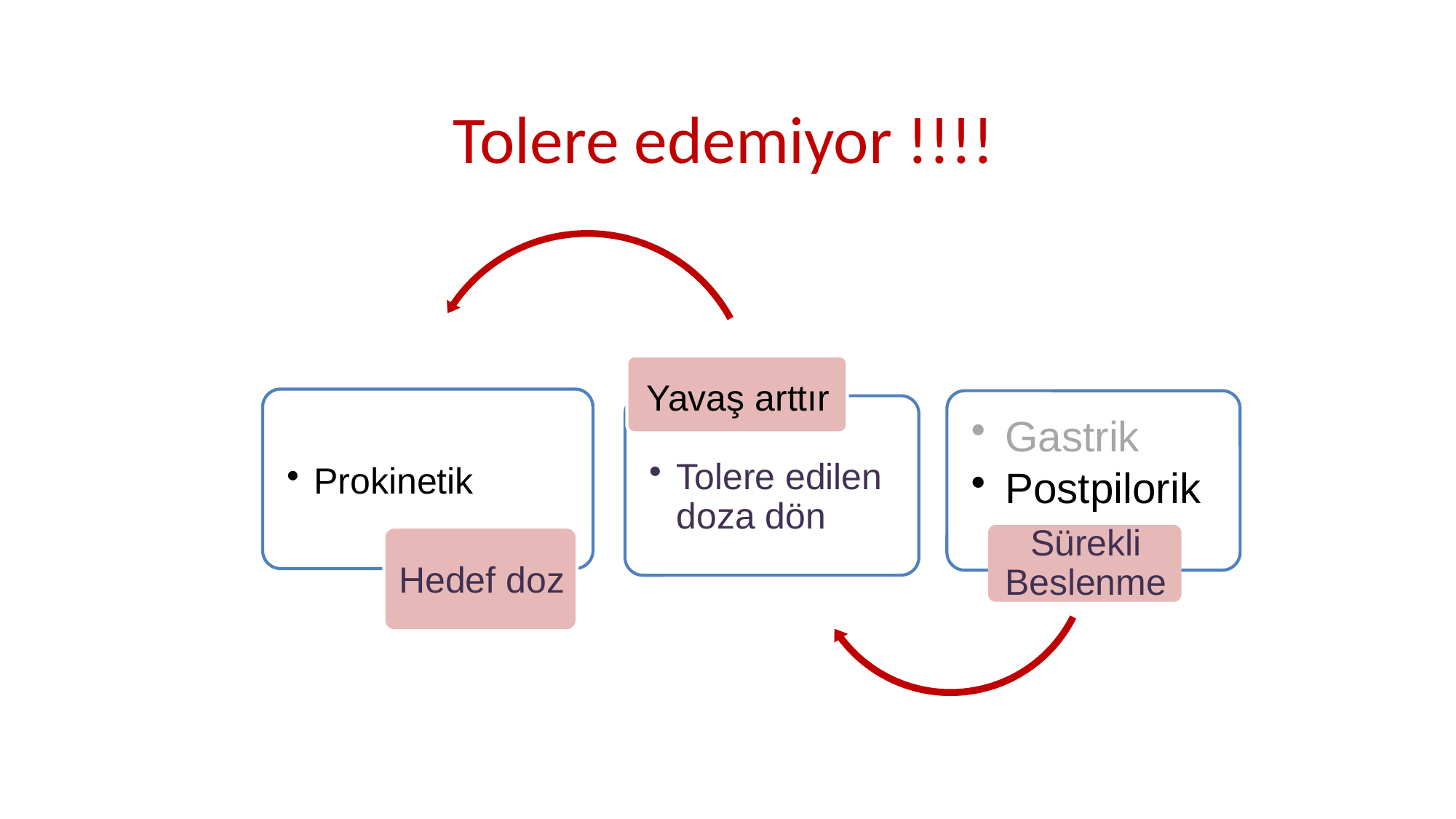

# Tolere edemiyor !!!!
Gastrik
Postpilorik
Sürekli Beslenme
Tolere edilen  doza dön

Yavaş arttır

Prokinetik

Hedef doz